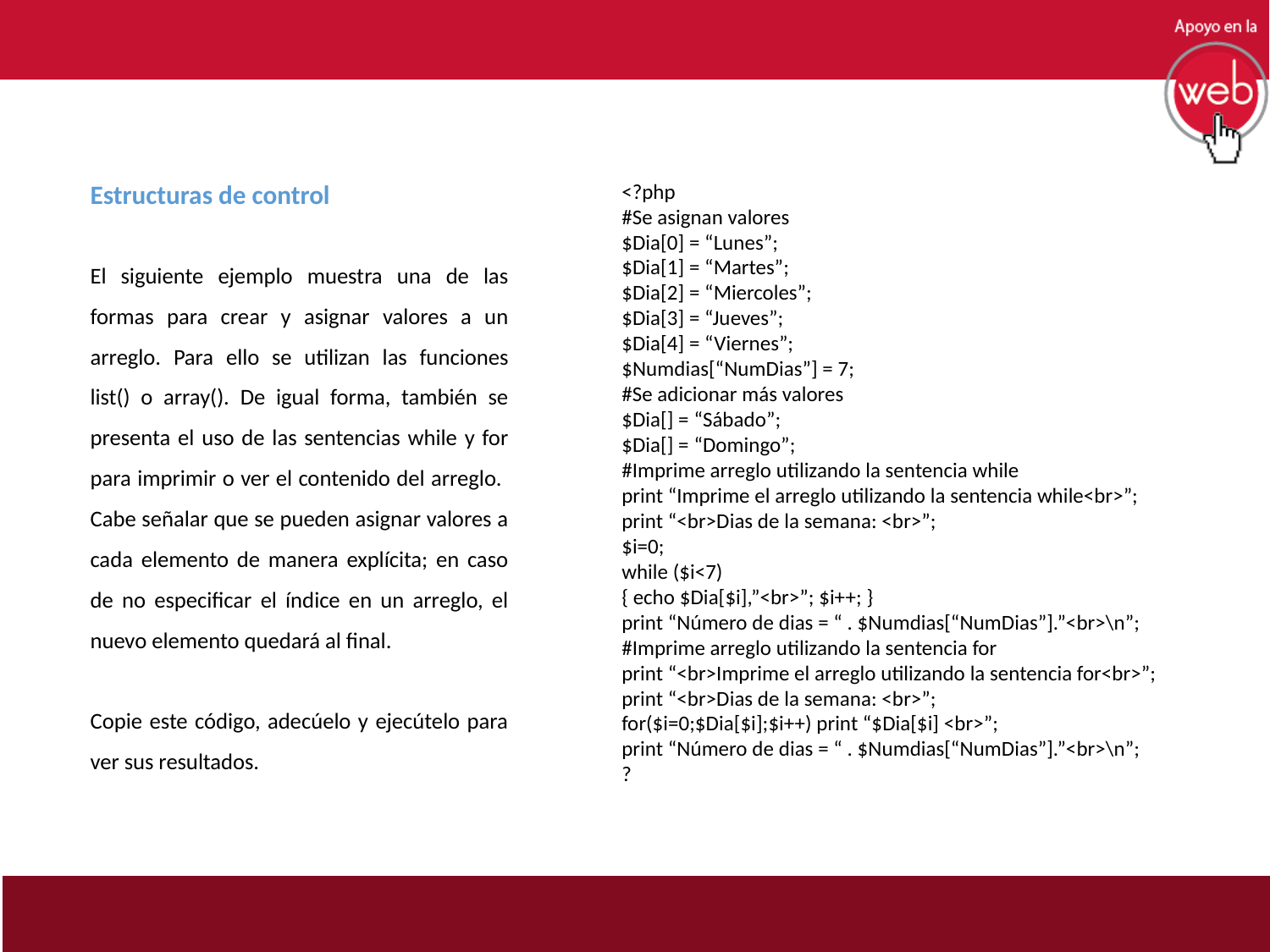

Estructuras de control
<?php
#Se asignan valores
$Dia[0] = “Lunes”;
$Dia[1] = “Martes”;
$Dia[2] = “Miercoles”;
$Dia[3] = “Jueves”;
$Dia[4] = “Viernes”;
$Numdias[“NumDias”] = 7;
#Se adicionar más valores
$Dia[] = “Sábado”;
$Dia[] = “Domingo”;
#Imprime arreglo utilizando la sentencia while
print “Imprime el arreglo utilizando la sentencia while<br>”;
print “<br>Dias de la semana: <br>”;
$i=0;
while ($i<7)
{ echo $Dia[$i],”<br>”; $i++; }
print “Número de dias = “ . $Numdias[“NumDias”].”<br>\n”;
#Imprime arreglo utilizando la sentencia for
print “<br>Imprime el arreglo utilizando la sentencia for<br>”;
print “<br>Dias de la semana: <br>”;
for($i=0;$Dia[$i];$i++) print “$Dia[$i] <br>”;
print “Número de dias = “ . $Numdias[“NumDias”].”<br>\n”;
?
El siguiente ejemplo muestra una de las formas para crear y asignar valores a un arreglo. Para ello se utilizan las funciones list() o array(). De igual forma, también se presenta el uso de las sentencias while y for para imprimir o ver el contenido del arreglo.  Cabe señalar que se pueden asignar valores a cada elemento de manera explícita; en caso de no especificar el índice en un arreglo, el nuevo elemento quedará al final.

Copie este código, adecúelo y ejecútelo para ver sus resultados.